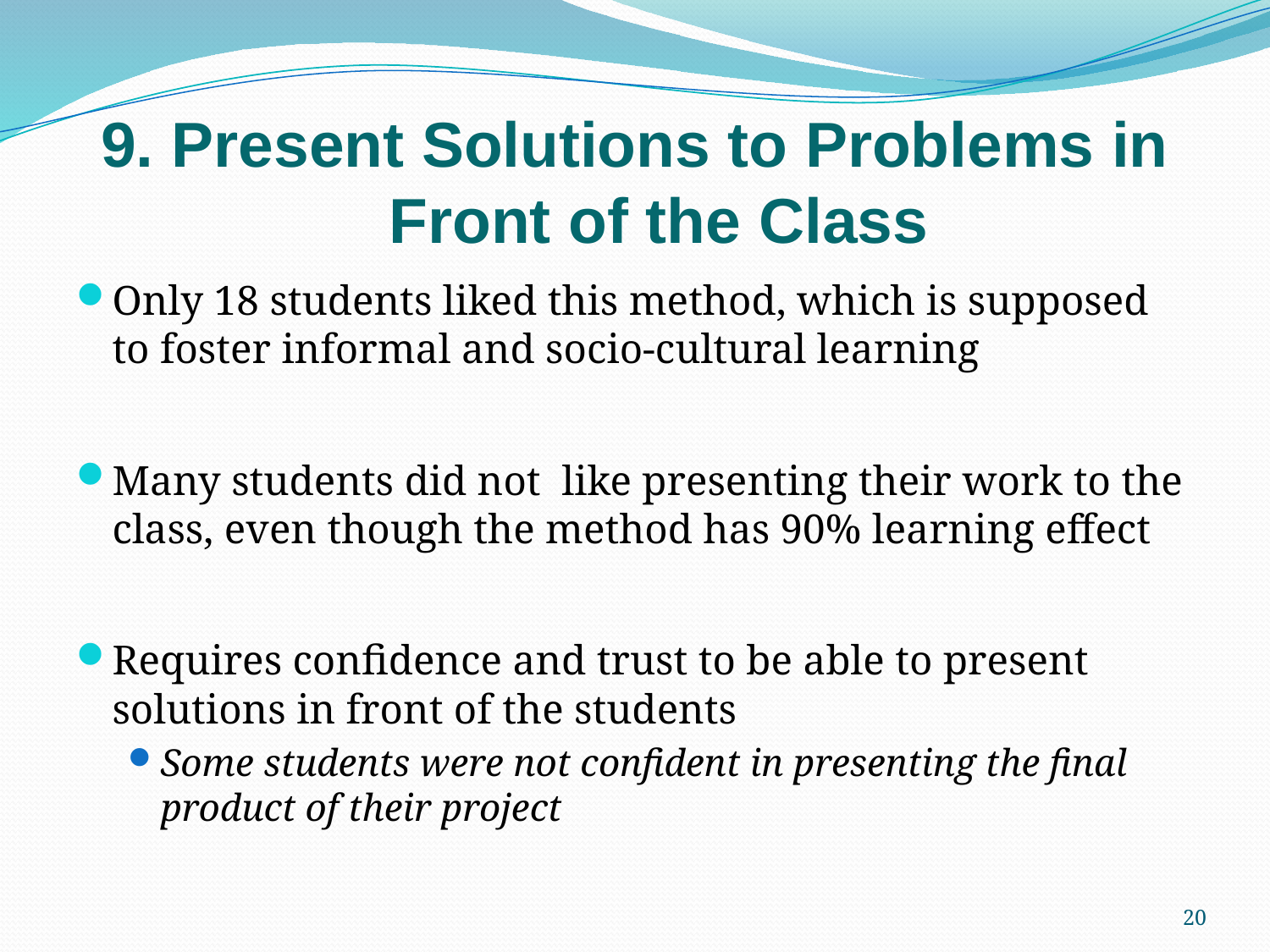

# 9. Present Solutions to Problems in Front of the Class
Only 18 students liked this method, which is supposed to foster informal and socio-cultural learning

Many students did not  like presenting their work to the class, even though the method has 90% learning effect

Requires confidence and trust to be able to present solutions in front of the students
Some students were not confident in presenting the final product of their project

20